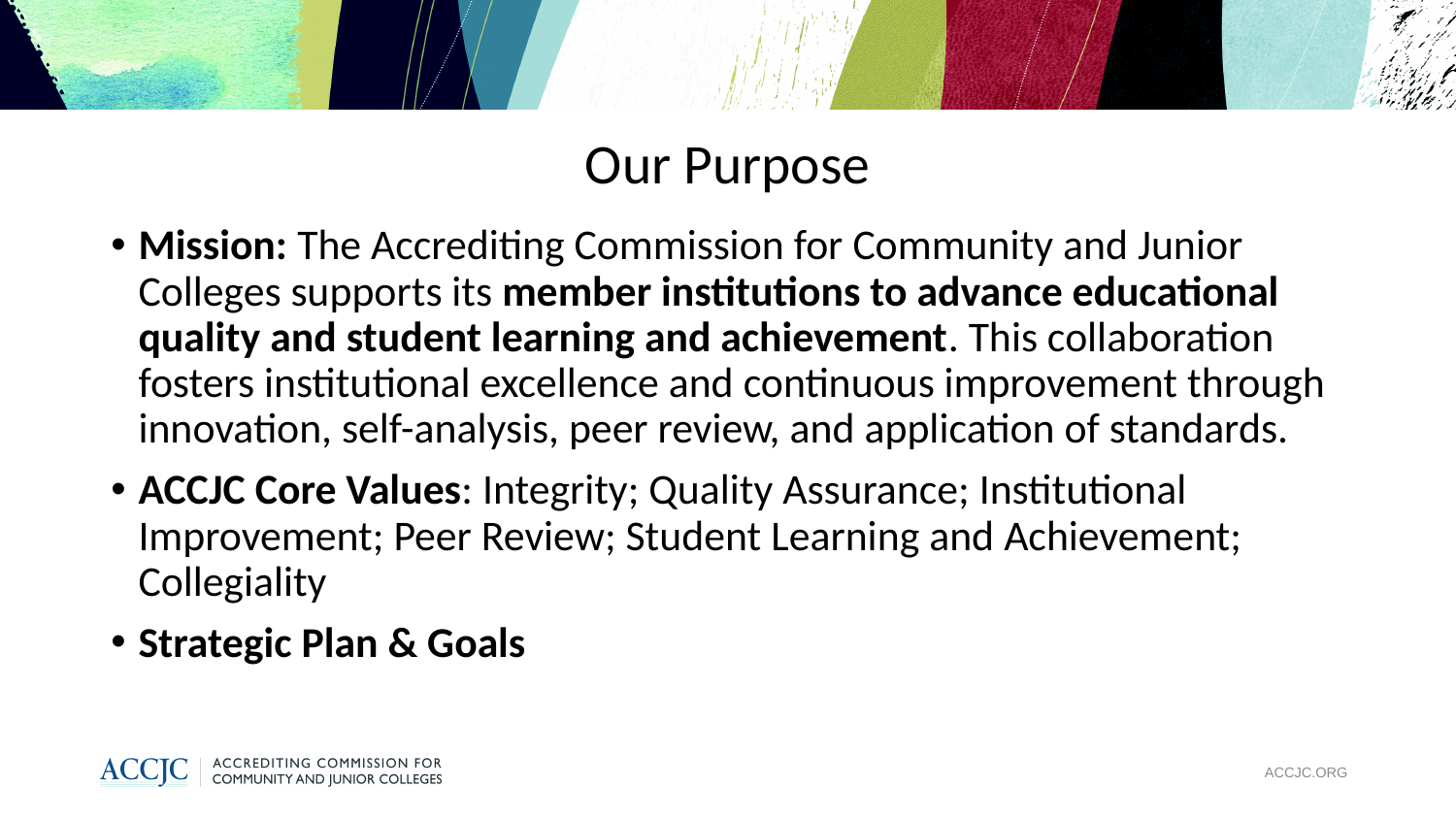

# Our Purpose
Mission: The Accrediting Commission for Community and Junior Colleges supports its member institutions to advance educational quality and student learning and achievement. This collaboration fosters institutional excellence and continuous improvement through innovation, self-analysis, peer review, and application of standards.
ACCJC Core Values: Integrity; Quality Assurance; Institutional Improvement; Peer Review; Student Learning and Achievement; Collegiality
Strategic Plan & Goals